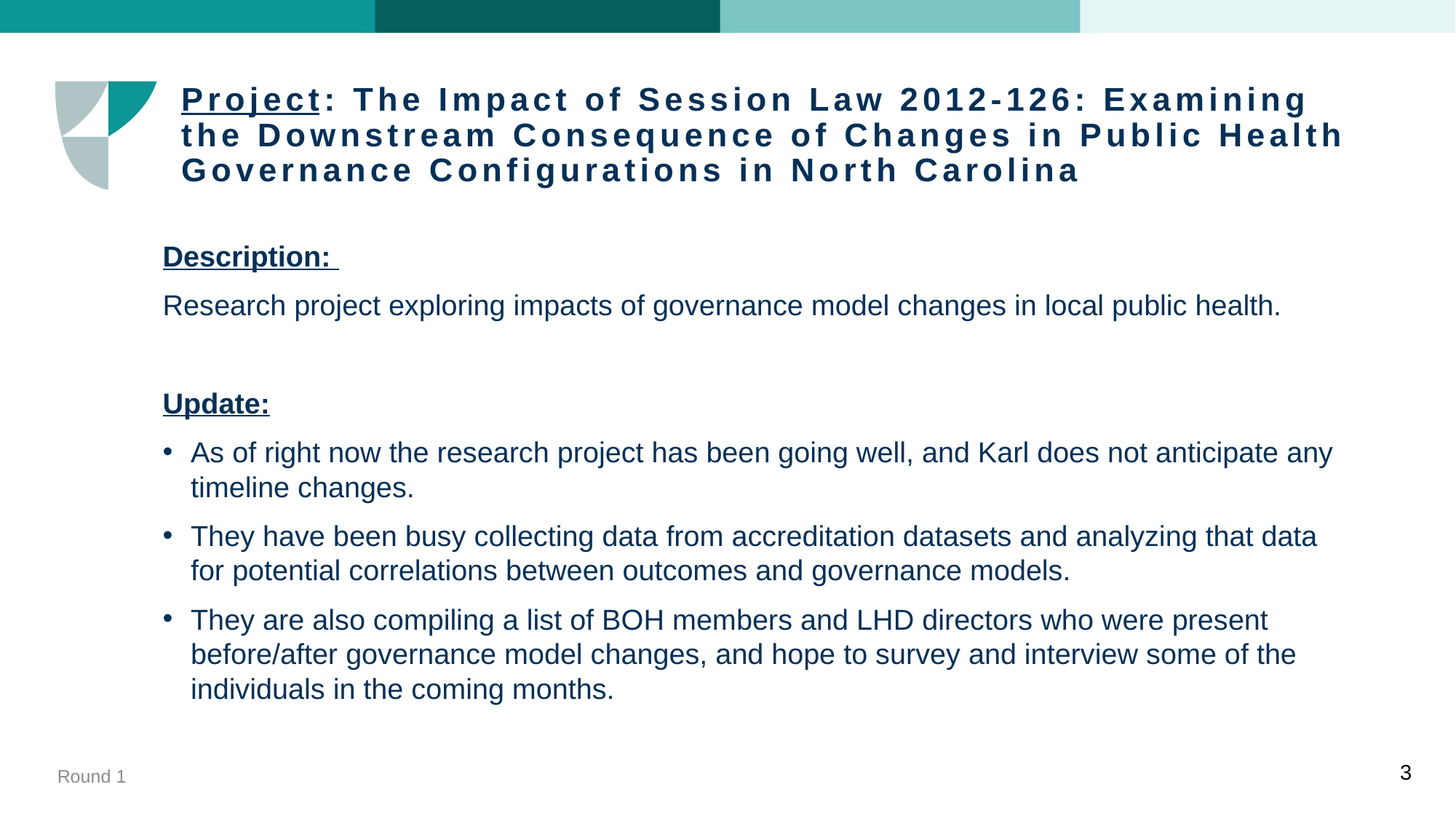

# Project: The Impact of Session Law 2012-126: Examining the Downstream Consequence of Changes in Public Health Governance Configurations in North Carolina
Description:
Research project exploring impacts of governance model changes in local public health.

Update:
As of right now the research project has been going well, and Karl does not anticipate any timeline changes.
They have been busy collecting data from accreditation datasets and analyzing that data for potential correlations between outcomes and governance models.
They are also compiling a list of BOH members and LHD directors who were present before/after governance model changes, and hope to survey and interview some of the individuals in the coming months.
Round 1
3